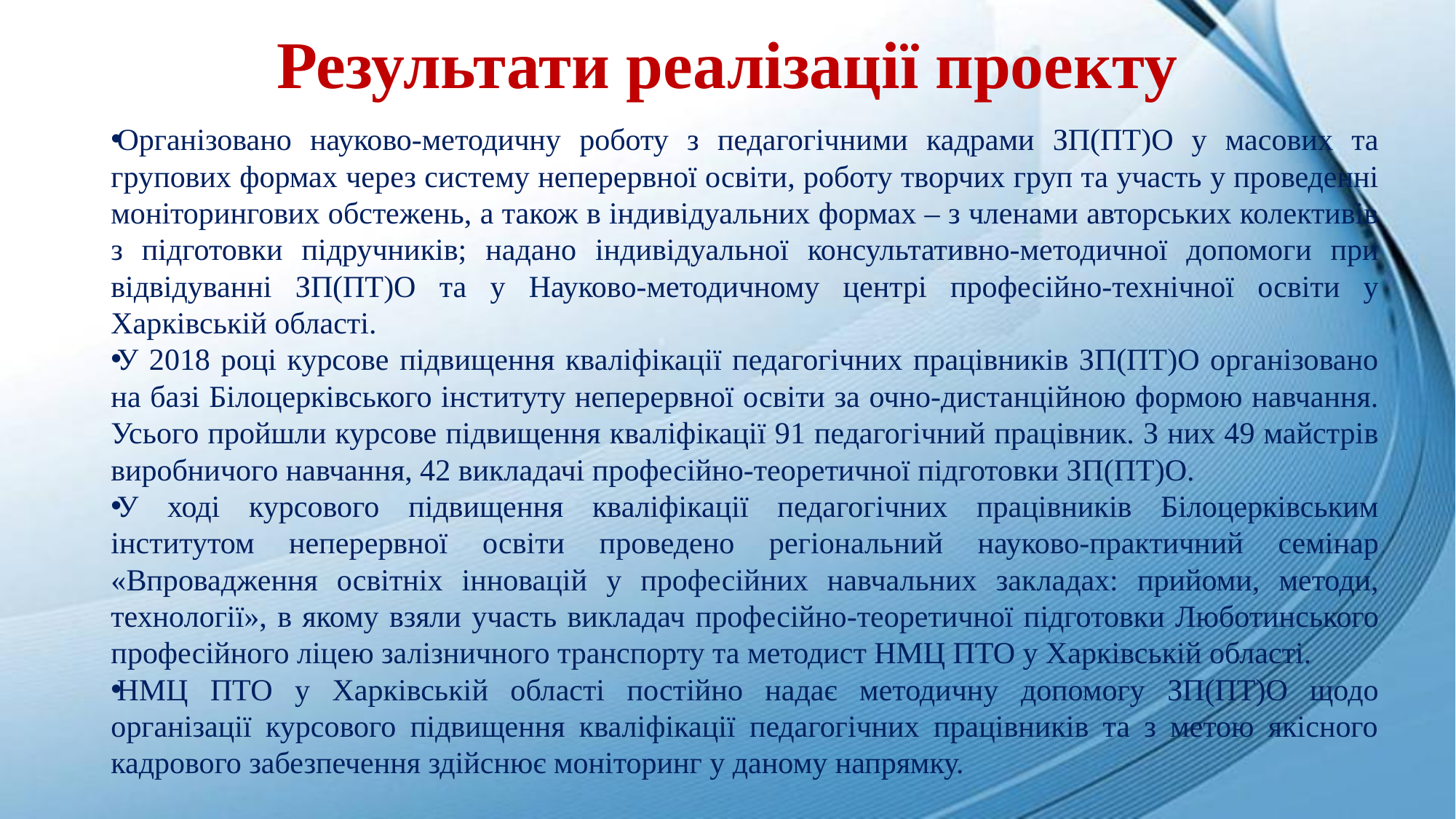

# Результати реалізації проекту
Організовано науково-методичну роботу з педагогічними кадрами ЗП(ПТ)О у масових та групових формах через систему неперервної освіти, роботу творчих груп та участь у проведенні моніторингових обстежень, а також в індивідуальних формах – з членами авторських колективів з підготовки підручників; надано індивідуальної консультативно-методичної допомоги при відвідуванні ЗП(ПТ)О та у Науково-методичному центрі професійно-технічної освіти у Харківській області.
У 2018 році курсове підвищення кваліфікації педагогічних працівників ЗП(ПТ)О організовано на базі Білоцерківського інституту неперервної освіти за очно-дистанційною формою навчання. Усього пройшли курсове підвищення кваліфікації 91 педагогічний працівник. З них 49 майстрів виробничого навчання, 42 викладачі професійно-теоретичної підготовки ЗП(ПТ)О.
У ході курсового підвищення кваліфікації педагогічних працівників Білоцерківським інститутом неперервної освіти проведено регіональний науково-практичний семінар «Впровадження освітніх інновацій у професійних навчальних закладах: прийоми, методи, технології», в якому взяли участь викладач професійно-теоретичної підготовки Люботинського професійного ліцею залізничного транспорту та методист НМЦ ПТО у Харківській області.
НМЦ ПТО у Харківській області постійно надає методичну допомогу ЗП(ПТ)О щодо організації курсового підвищення кваліфікації педагогічних працівників та з метою якісного кадрового забезпечення здійснює моніторинг у даному напрямку.